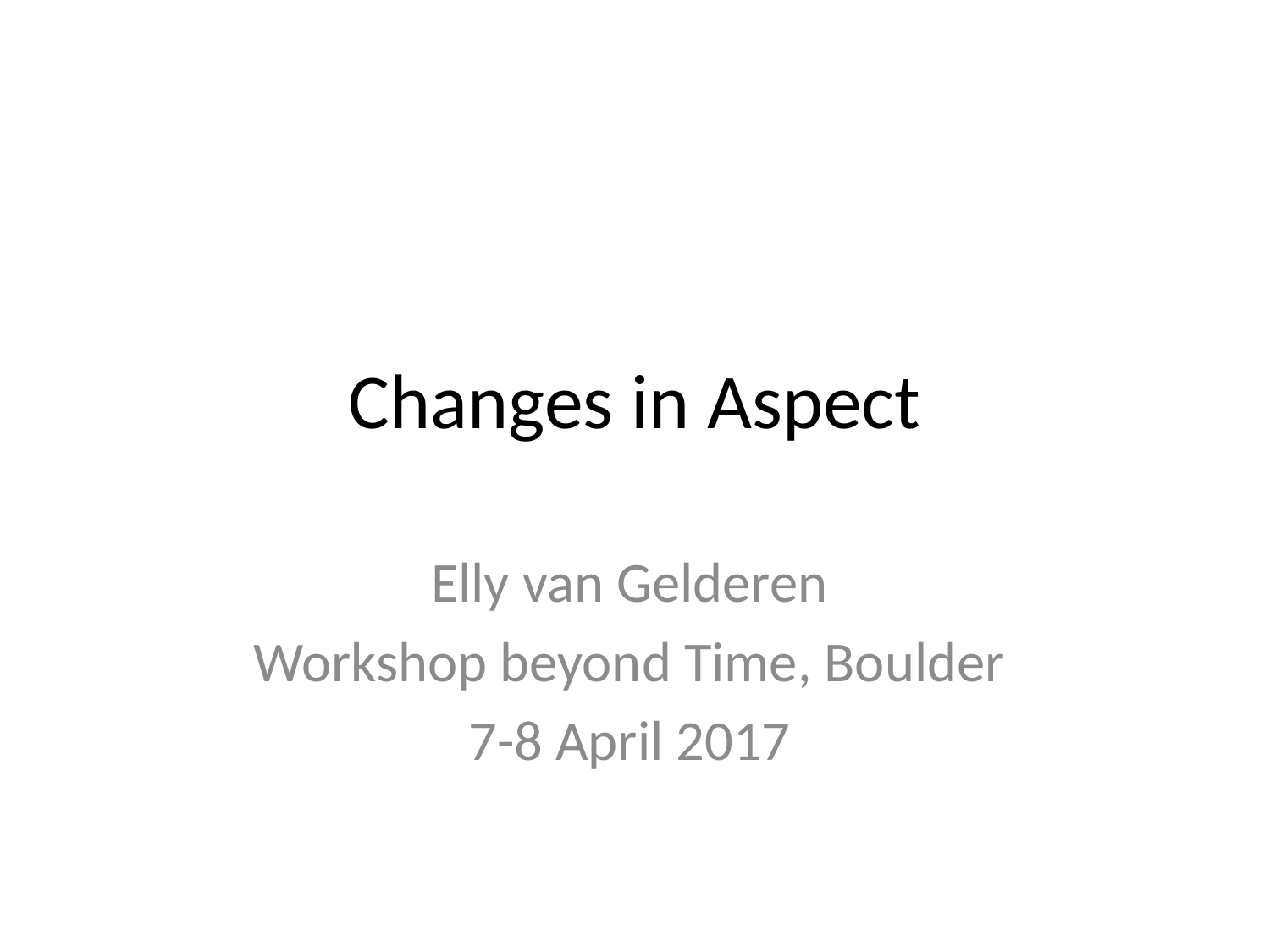

# Changes in Aspect
Elly van Gelderen
Workshop beyond Time, Boulder
7-8 April 2017